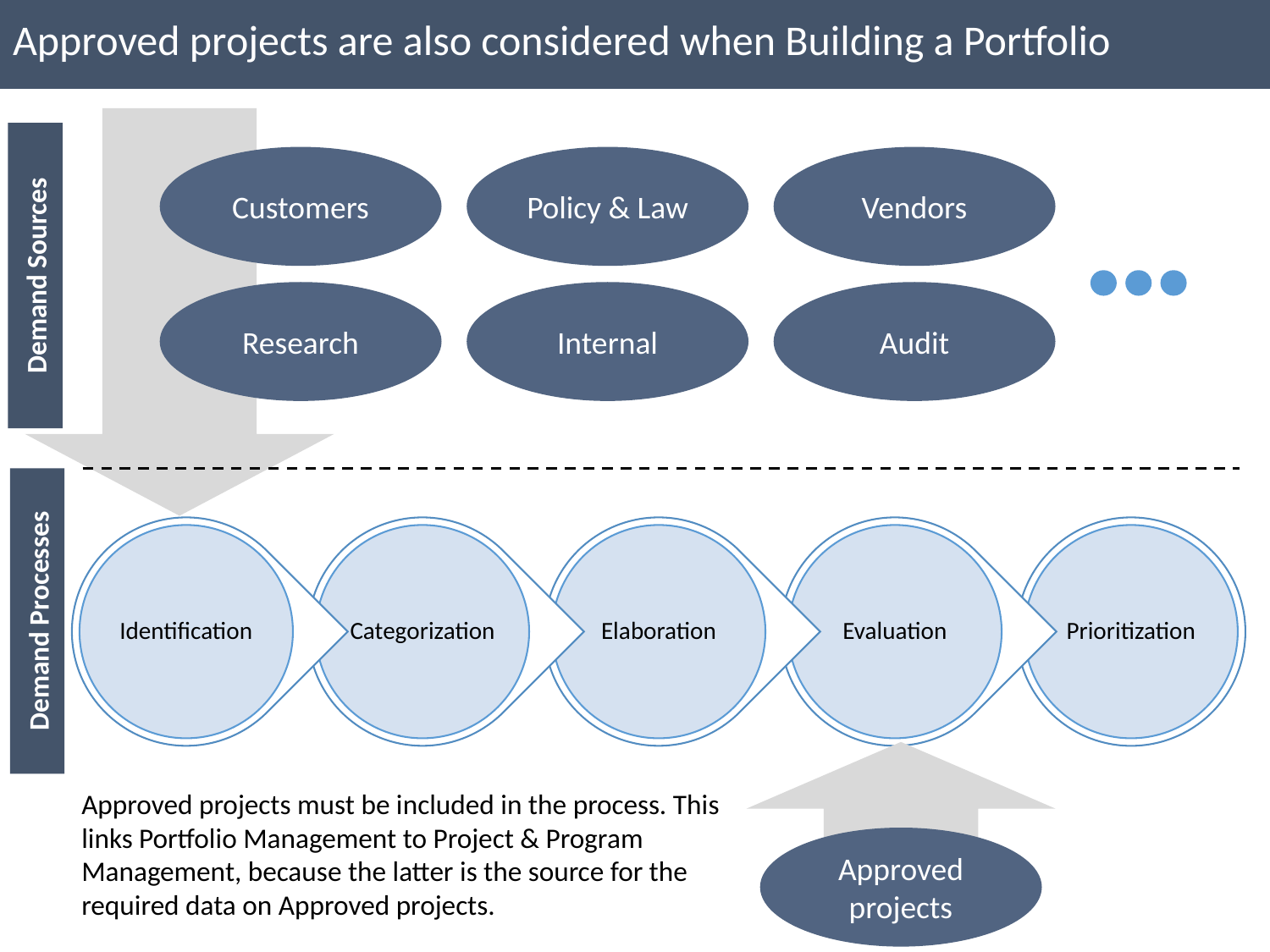

Approved projects are also considered when Building a Portfolio

Demand Sources
Customers
Policy & Law
Vendors

Research
Internal
Audit
Prioritization
Evaluation
Elaboration
Categorization
Identification
Demand Processes

Approved projects must be included in the process. This links Portfolio Management to Project & Program Management, because the latter is the source for the required data on Approved projects.
Approved projects